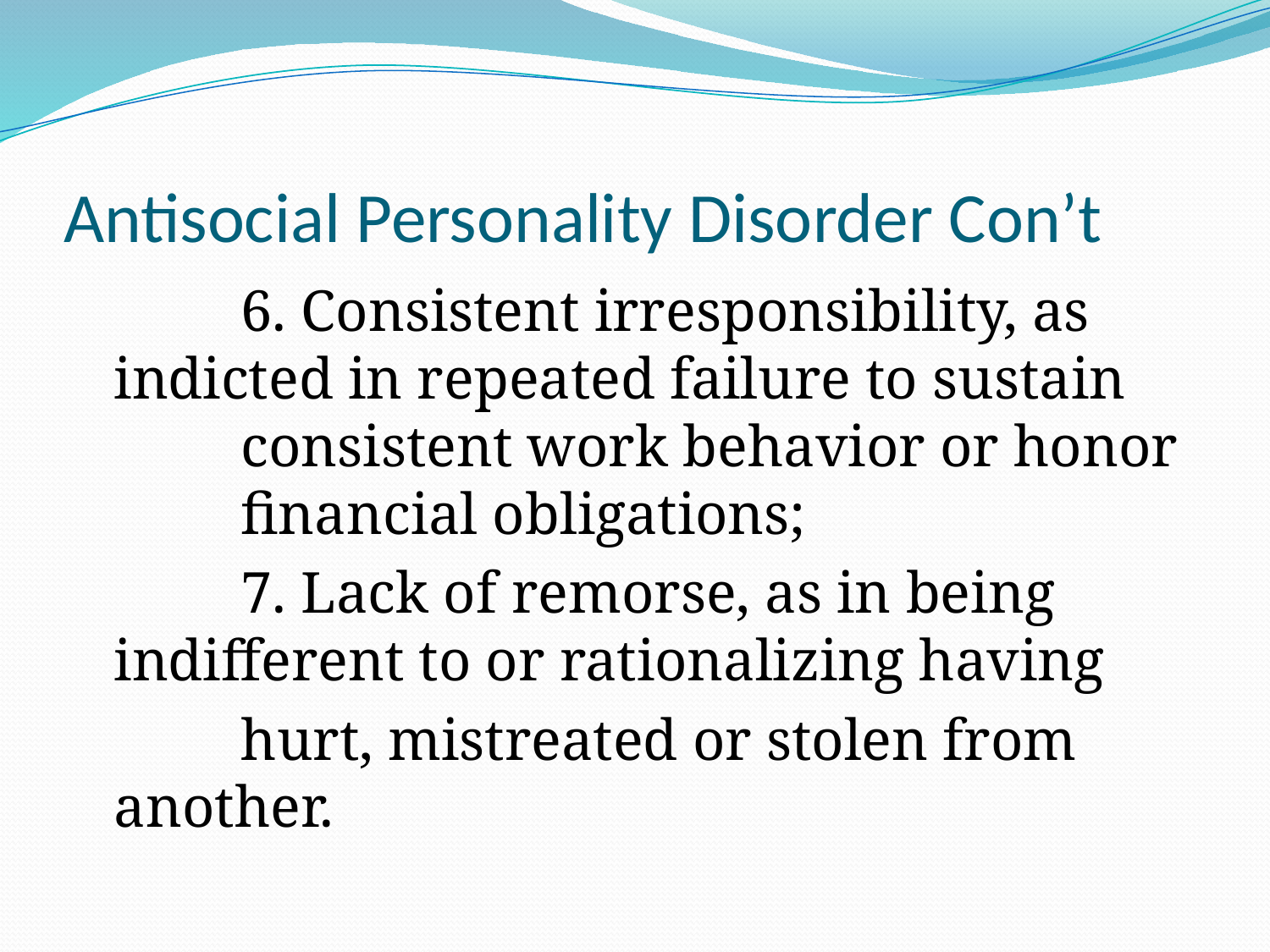

# Antisocial Personality Disorder Con’t
		6. Consistent irresponsibility, as 	indicted in repeated failure to sustain 	consistent work behavior or honor 	financial obligations;
		7. Lack of remorse, as in being 	indifferent to or rationalizing having
		hurt, mistreated or stolen from another.